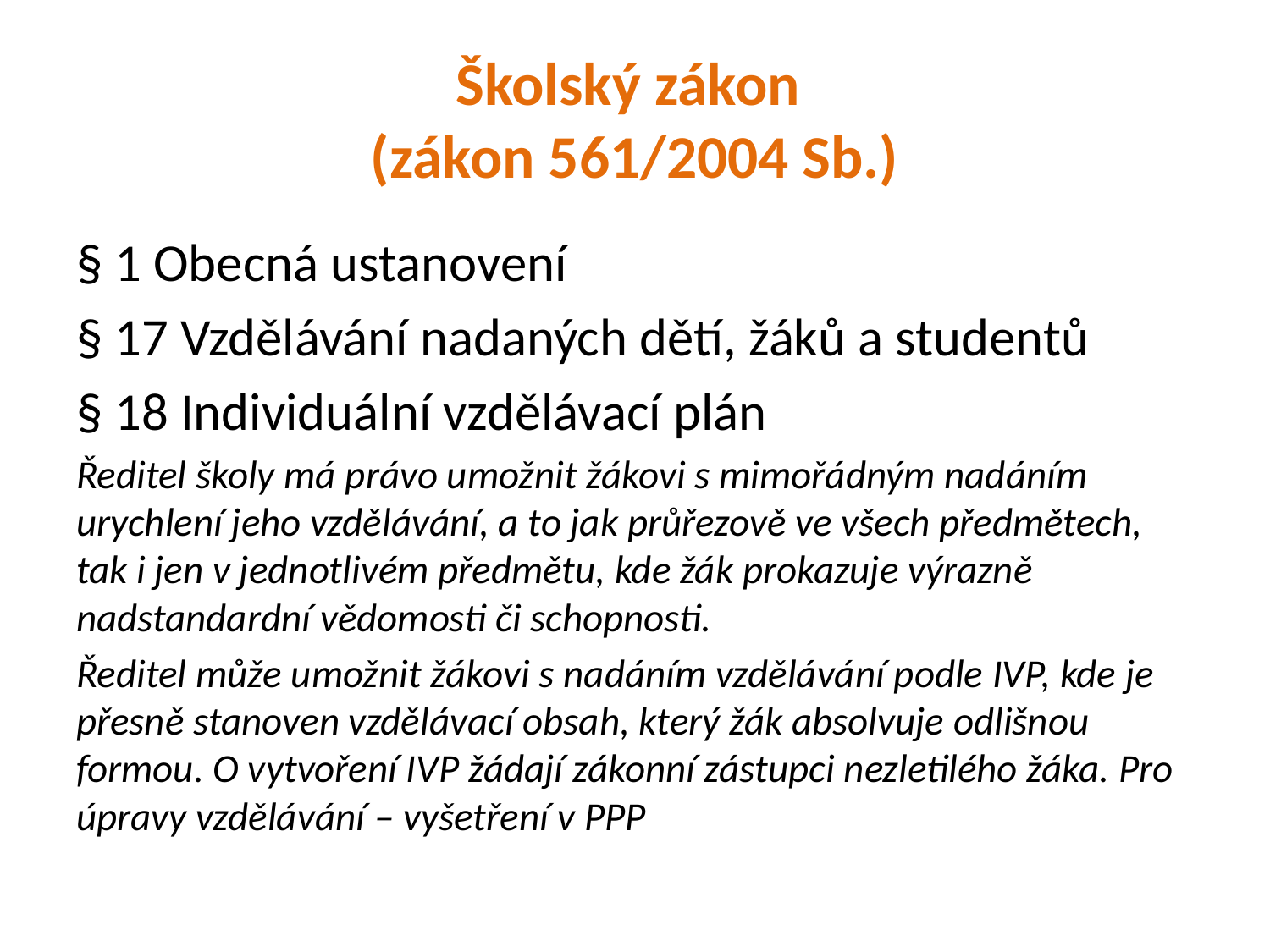

# Školský zákon (zákon 561/2004 Sb.)
§ 1 Obecná ustanovení
§ 17 Vzdělávání nadaných dětí, žáků a studentů
§ 18 Individuální vzdělávací plán
Ředitel školy má právo umožnit žákovi s mimořádným nadáním urychlení jeho vzdělávání, a to jak průřezově ve všech předmětech, tak i jen v jednotlivém předmětu, kde žák prokazuje výrazně nadstandardní vědomosti či schopnosti.
Ředitel může umožnit žákovi s nadáním vzdělávání podle IVP, kde je přesně stanoven vzdělávací obsah, který žák absolvuje odlišnou formou. O vytvoření IVP žádají zákonní zástupci nezletilého žáka. Pro úpravy vzdělávání – vyšetření v PPP